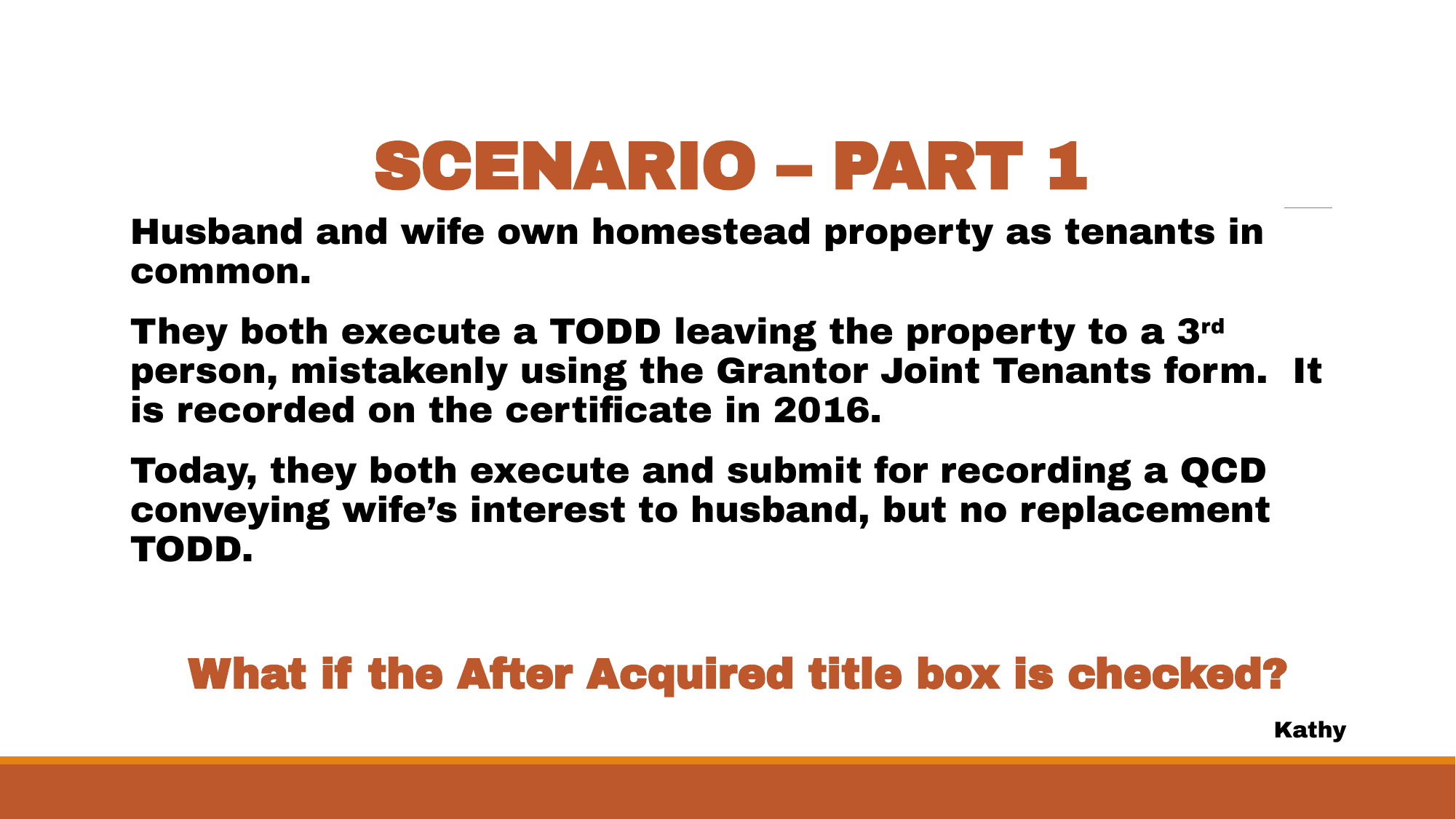

# SCENARIO – PART 1

Husband and wife own homestead property as tenants in common.
They both execute a TODD leaving the property to a 3rd person, mistakenly using the Grantor Joint Tenants form.  It is recorded on the certificate in 2016.
Today, they both execute and submit for recording a QCD conveying wife’s interest to husband, but no replacement TODD.

What if the After Acquired title box is checked?
Kathy